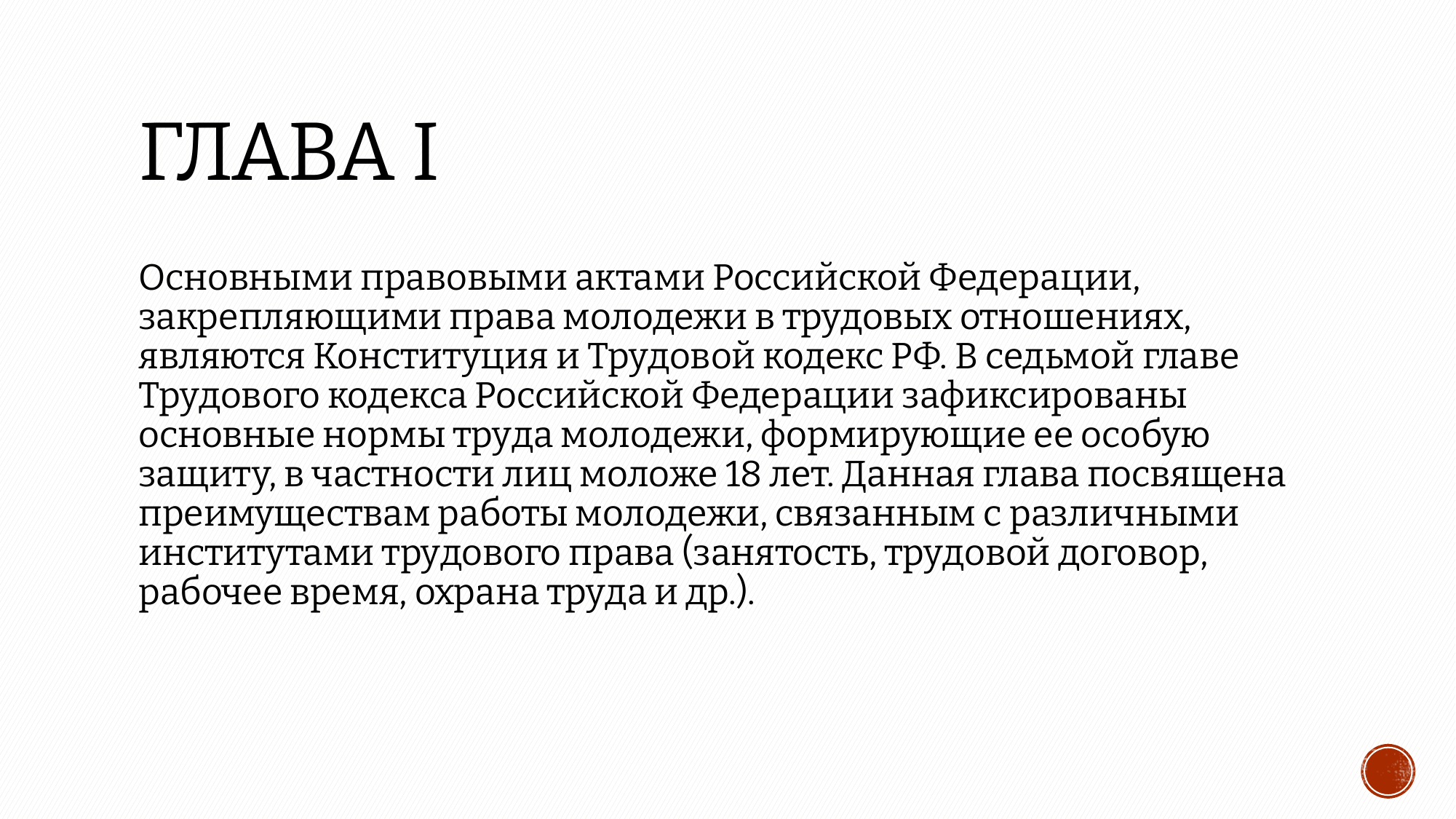

# ГЛАВА I
Основными правовыми актами Российской Федерации, закрепляющими права молодежи в трудовых отношениях, являются Конституция и Трудовой кодекс РФ. В седьмой главе Трудового кодекса Российской Федерации зафиксированы основные нормы труда молодежи, формирующие ее особую защиту, в частности лиц моложе 18 лет. Данная глава посвящена преимуществам работы молодежи, связанным с различными институтами трудового права (занятость, трудовой договор, рабочее время, охрана труда и др.).